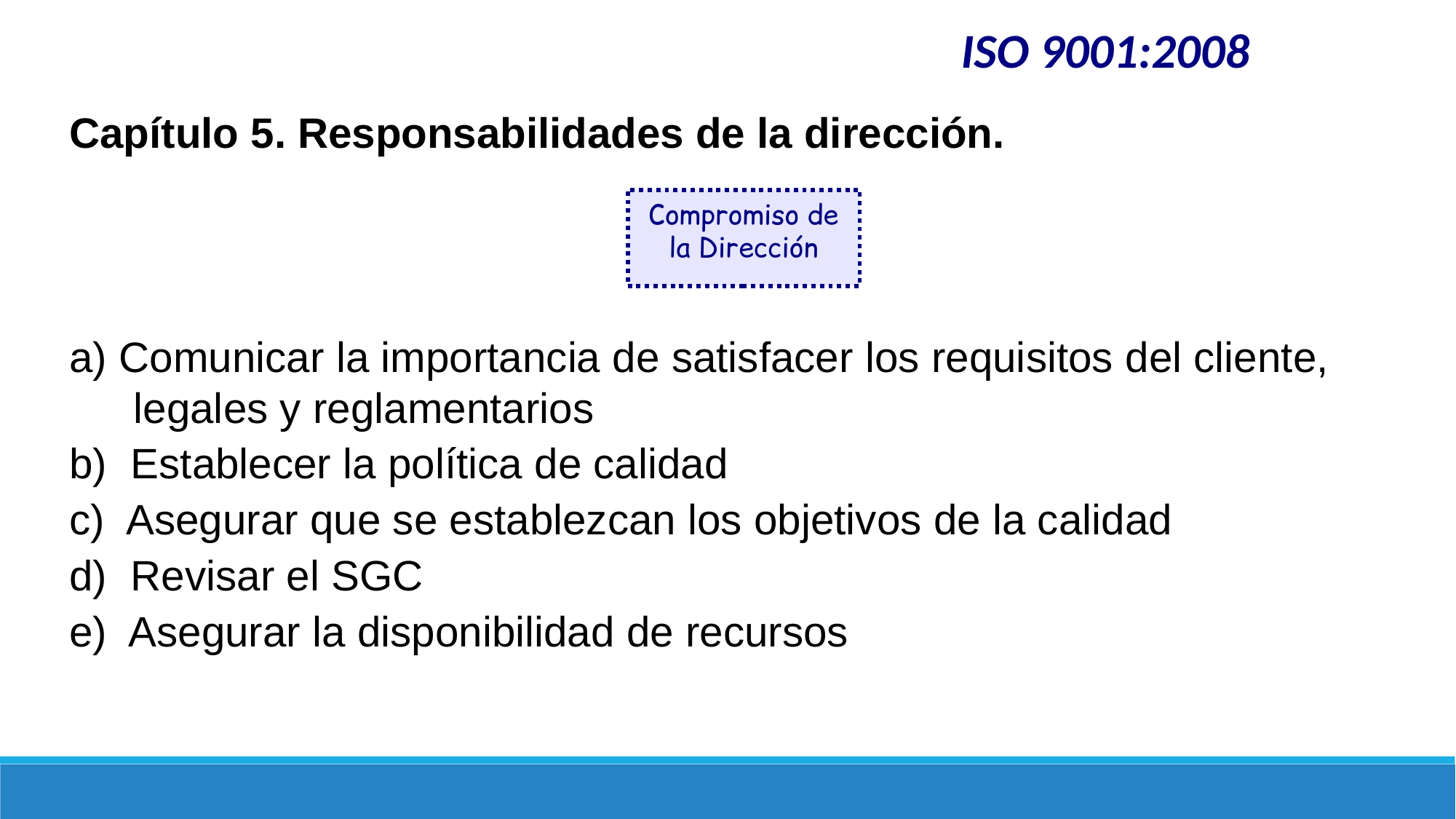

ISO 9001:2008
Capítulo 5. Responsabilidades de la dirección.

a) Comunicar la importancia de satisfacer los requisitos del cliente, legales y reglamentarios
b)  Establecer la política de calidad
c)  Asegurar que se establezcan los objetivos de la calidad
d)  Revisar el SGC
e)  Asegurar la disponibilidad de recursos

Compromiso de la Dirección